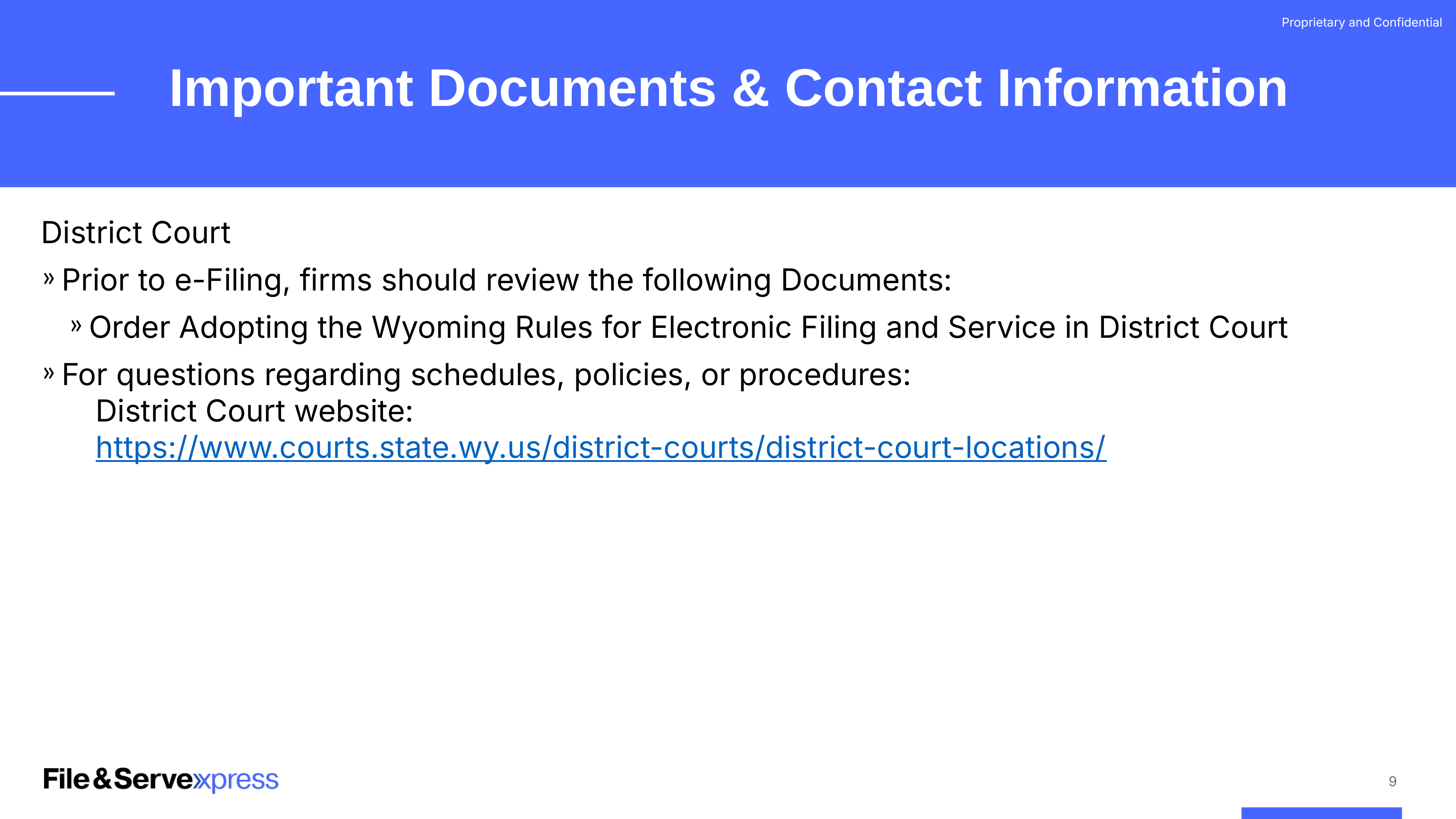

Proprietary and Confidential
Important Documents & Contact Information
District Court
Prior to e-Filing, firms should review the following Documents:
Order Adopting the Wyoming Rules for Electronic Filing and Service in District Court
For questions regarding schedules, policies, or procedures:
District Court website: https://www.courts.state.wy.us/district-courts/district-court-locations/